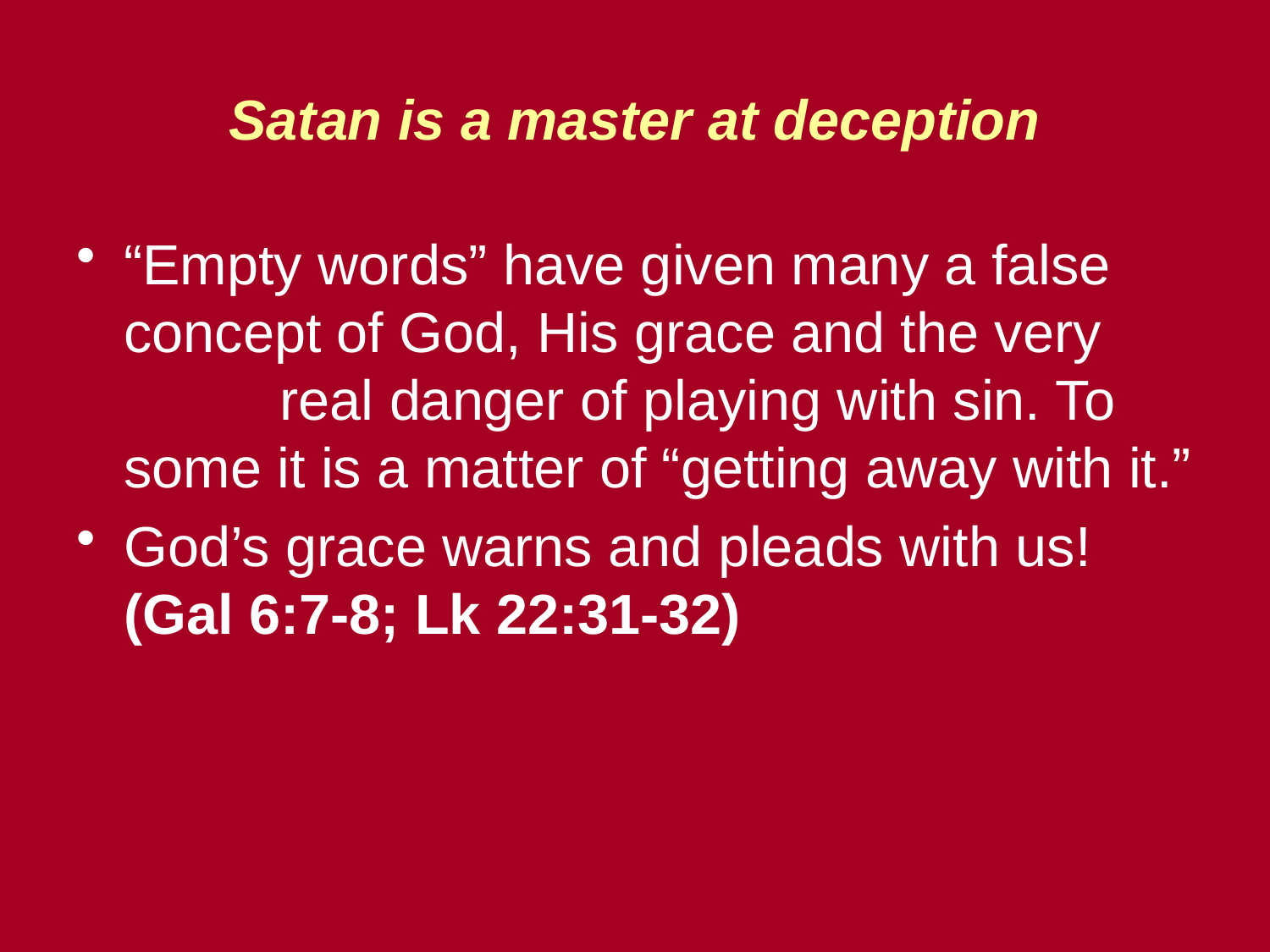

# Satan is a master at deception
“Empty words” have given many a false concept of God, His grace and the very                real danger of playing with sin. To some it is a matter of “getting away with it.”
God’s grace warns and pleads with us! (Gal 6:7-8; Lk 22:31-32)